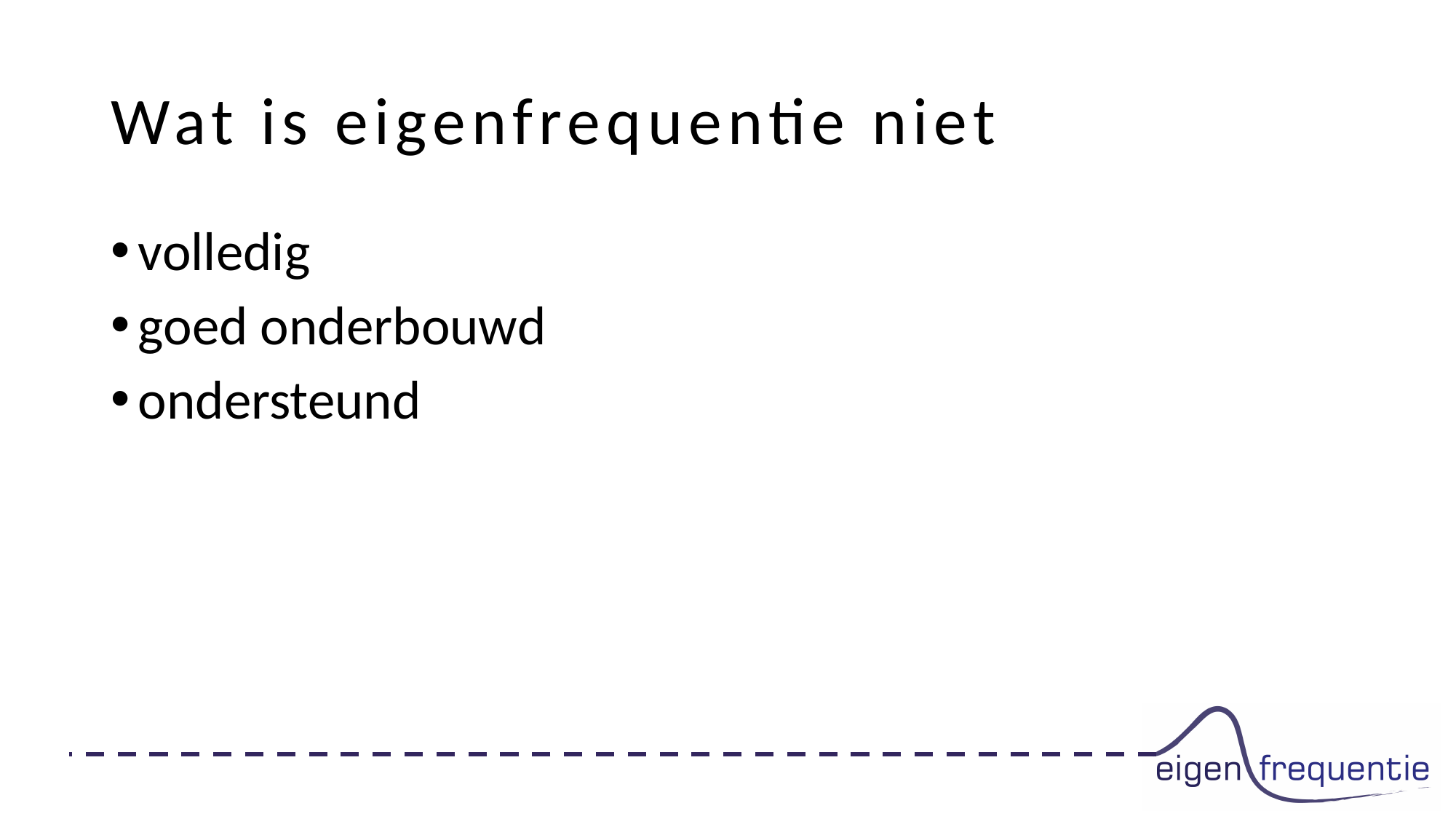

# Wat is eigenfrequentie niet
volledig
goed onderbouwd
ondersteund